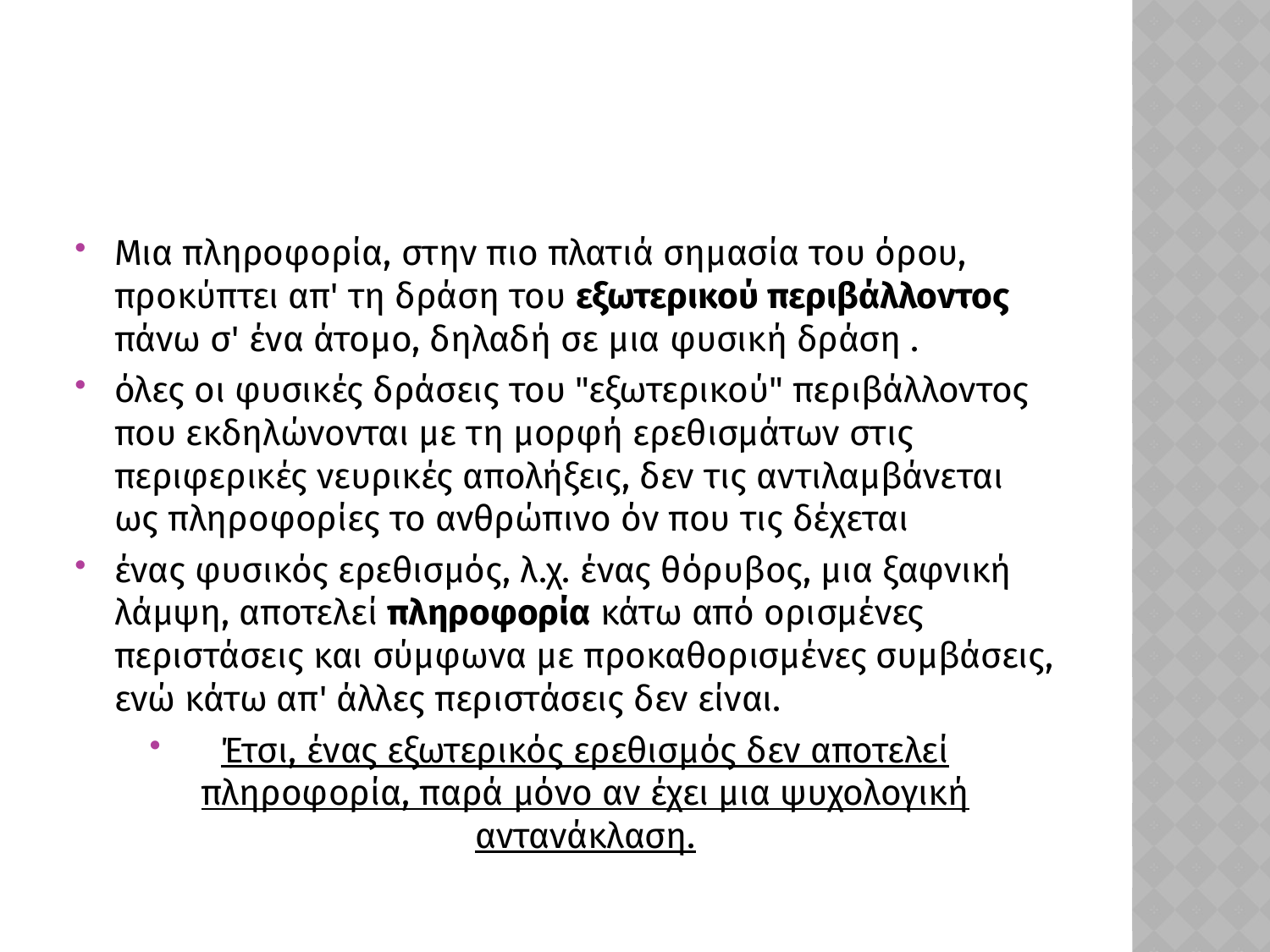

#
Μια πληροφορία, στην πιο πλατιά σημασία του όρου, προκύπτει απ' τη δράση του εξωτερικού περιβάλλοντος πάνω σ' ένα άτομο, δηλαδή σε μια φυσική δράση .
όλες οι φυσικές δράσεις του "εξωτερικού" περιβάλλοντος που εκδηλώνονται με τη μορφή ερεθισμάτων στις περιφερικές νευρικές απολήξεις, δεν τις αντιλαμβάνεται ως πληροφορίες το ανθρώπινο όν που τις δέχεται
ένας φυσικός ερεθισμός, λ.χ. ένας θόρυβος, μια ξαφνική λάμψη, αποτελεί πληροφορία κάτω από ορισμένες περιστάσεις και σύμφωνα με προκαθορισμένες συμβάσεις, ενώ κάτω απ' άλλες περιστάσεις δεν είναι.
Έτσι, ένας εξωτερικός ερεθισμός δεν αποτελεί πληροφορία, παρά μόνο αν έχει μια ψυχολογική αντανάκλαση.